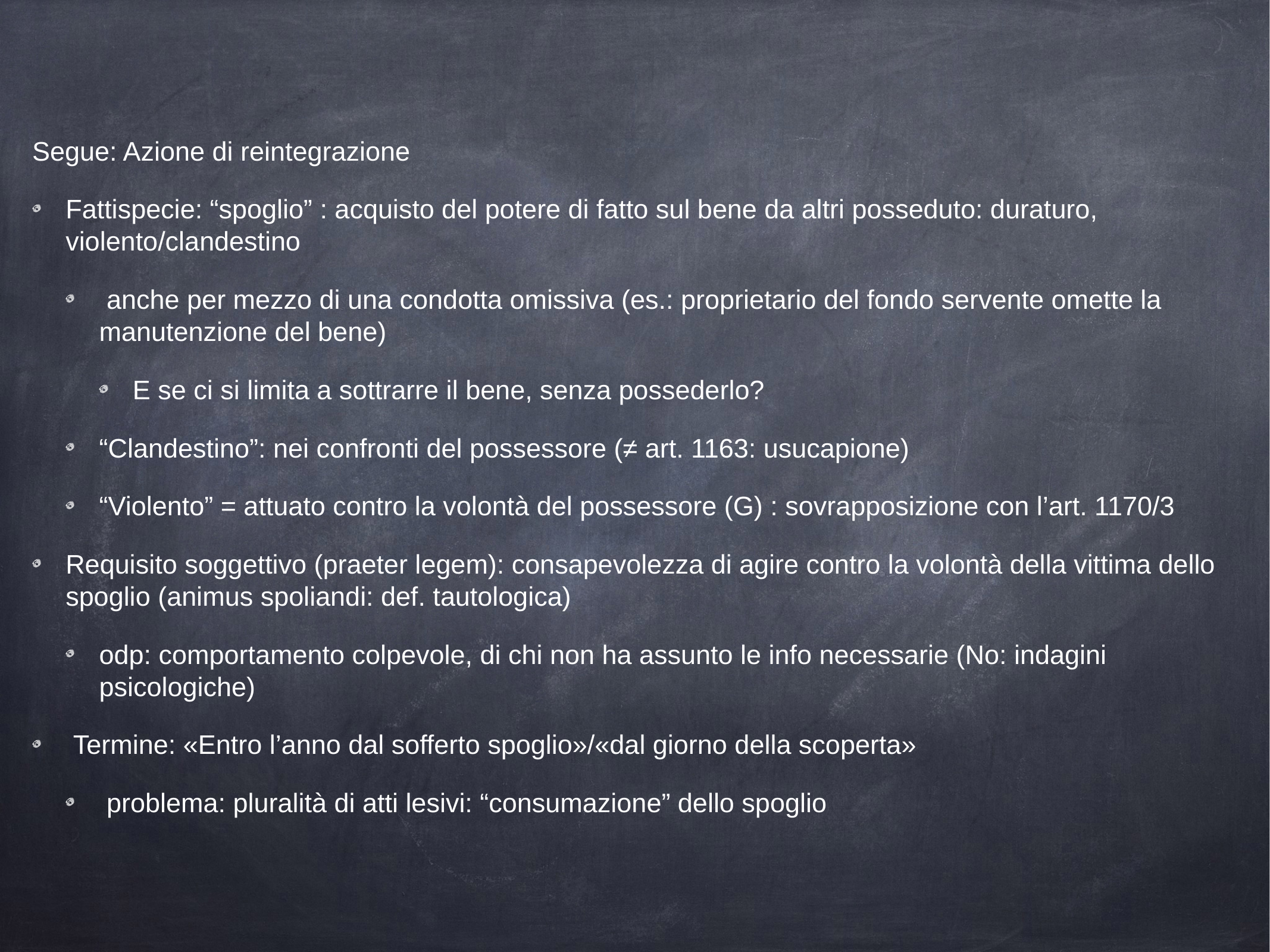

Segue: Azione di reintegrazione
Fattispecie: “spoglio” : acquisto del potere di fatto sul bene da altri posseduto: duraturo, violento/clandestino
 anche per mezzo di una condotta omissiva (es.: proprietario del fondo servente omette la manutenzione del bene)
E se ci si limita a sottrarre il bene, senza possederlo?
“Clandestino”: nei confronti del possessore (≠ art. 1163: usucapione)
“Violento” = attuato contro la volontà del possessore (G) : sovrapposizione con l’art. 1170/3
Requisito soggettivo (praeter legem): consapevolezza di agire contro la volontà della vittima dello spoglio (animus spoliandi: def. tautologica)
odp: comportamento colpevole, di chi non ha assunto le info necessarie (No: indagini psicologiche)
 Termine: «Entro l’anno dal sofferto spoglio»/«dal giorno della scoperta»
 problema: pluralità di atti lesivi: “consumazione” dello spoglio